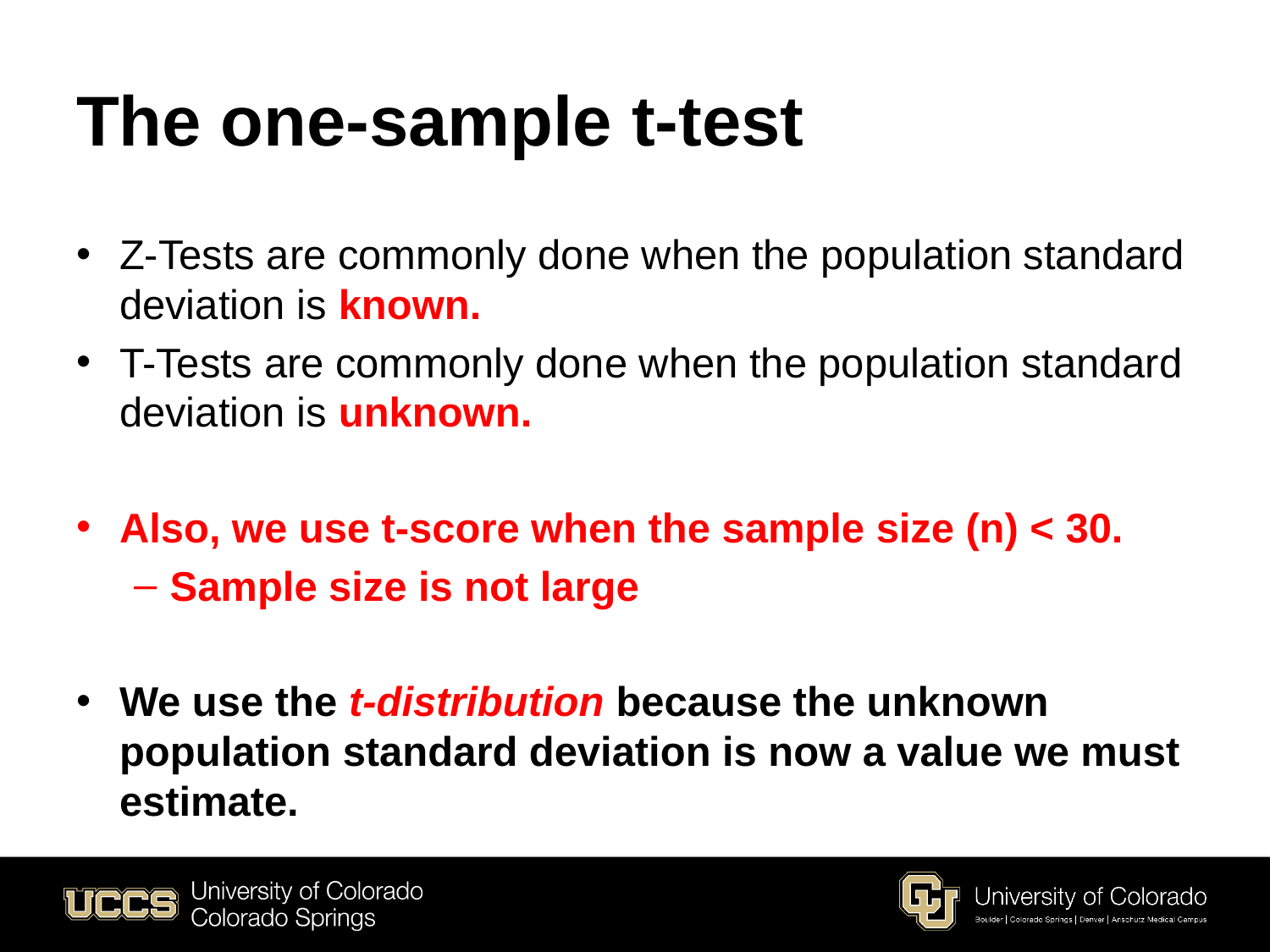

# The one-sample t-test
Z-Tests are commonly done when the population standard deviation is known.
T-Tests are commonly done when the population standard deviation is unknown.

Also, we use t-score when the sample size (n) < 30.
Sample size is not large

We use the t-distribution because the unknown population standard deviation is now a value we must estimate.